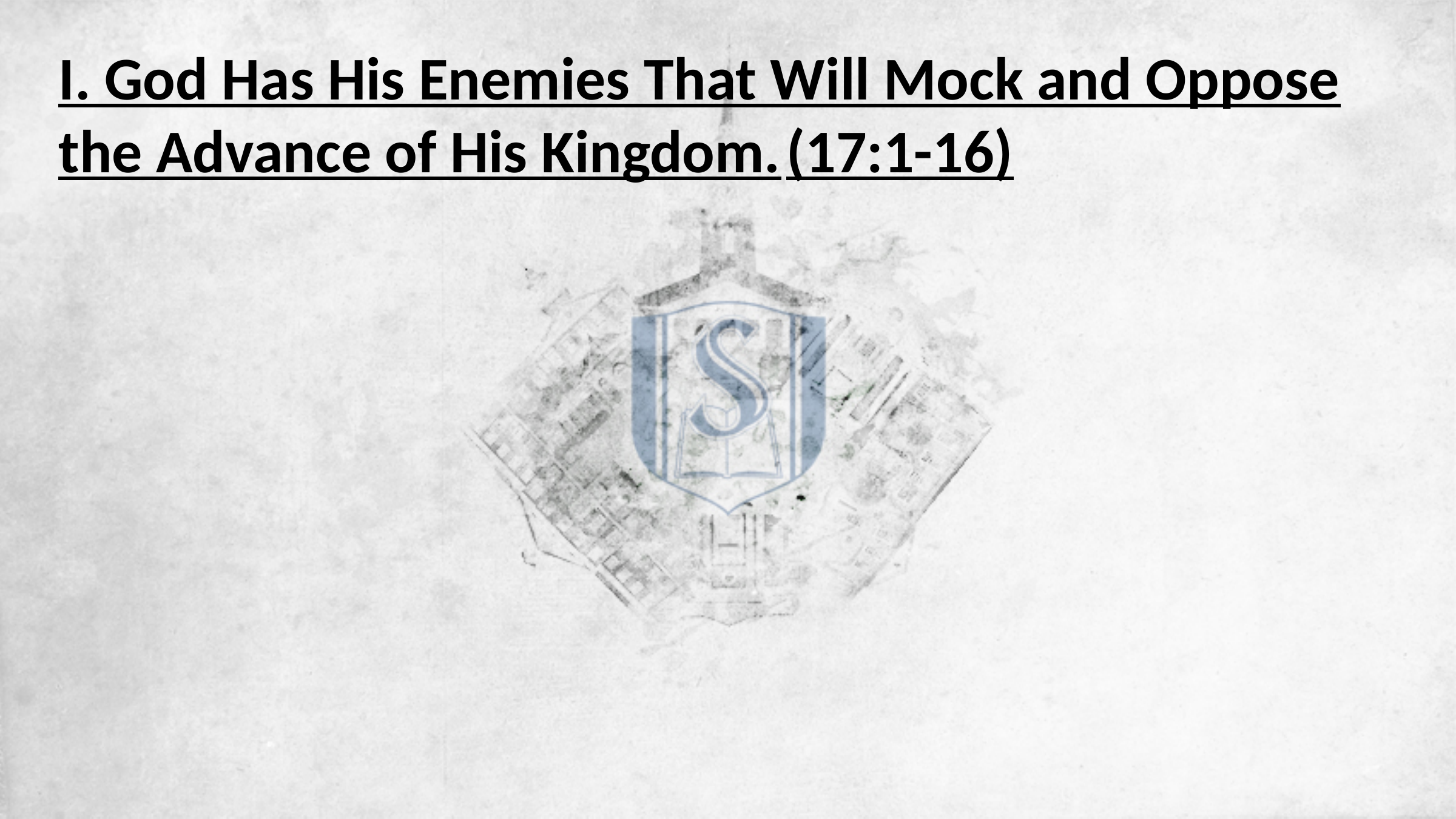

# I. God Has His Enemies That Will Mock and Oppose the Advance of His Kingdom.	(17:1-16)